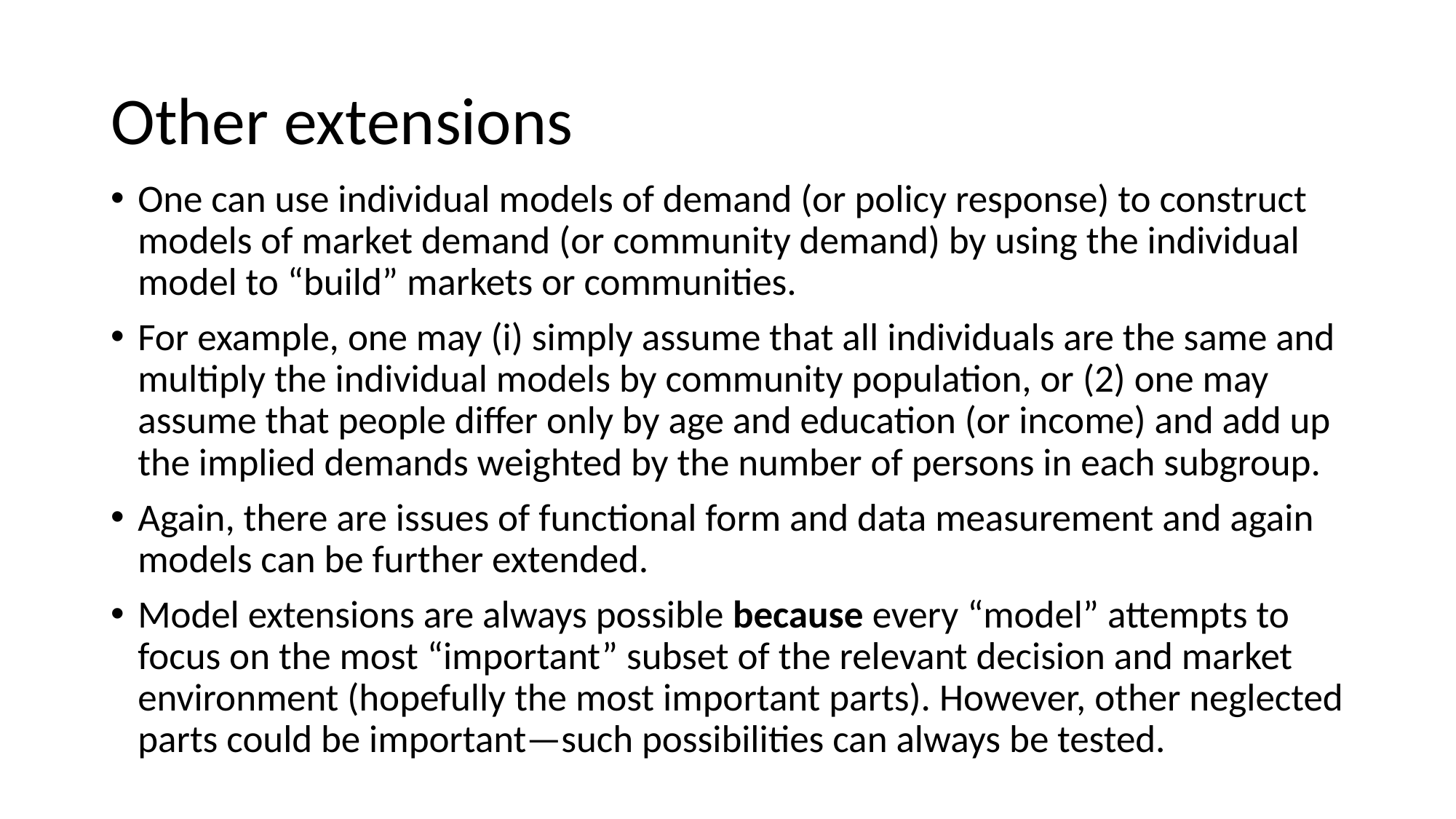

# Other extensions
One can use individual models of demand (or policy response) to construct models of market demand (or community demand) by using the individual model to “build” markets or communities.
For example, one may (i) simply assume that all individuals are the same and multiply the individual models by community population, or (2) one may assume that people differ only by age and education (or income) and add up the implied demands weighted by the number of persons in each subgroup.
Again, there are issues of functional form and data measurement and again models can be further extended.
Model extensions are always possible because every “model” attempts to focus on the most “important” subset of the relevant decision and market environment (hopefully the most important parts). However, other neglected parts could be important—such possibilities can always be tested.